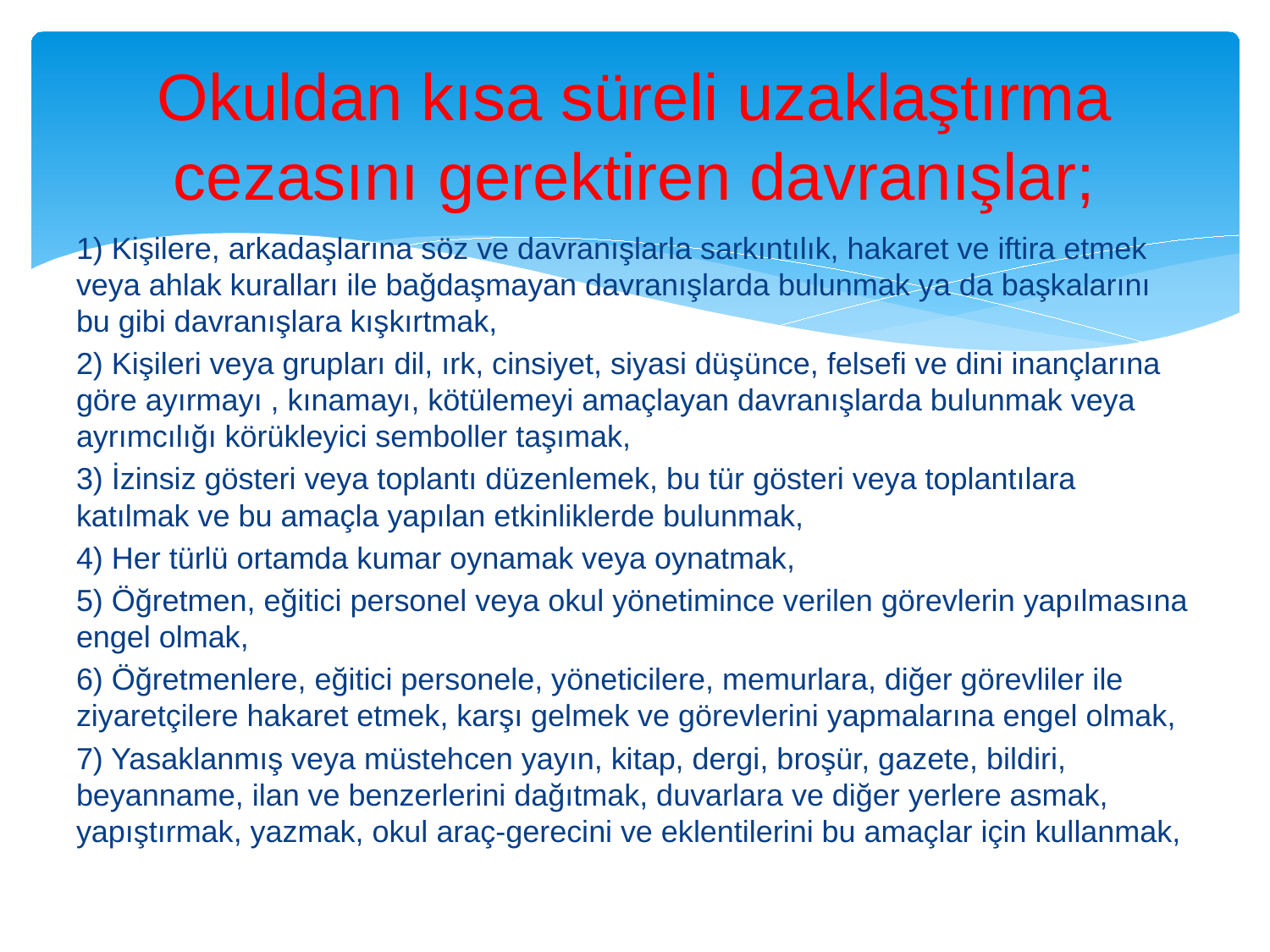

# Okuldan kısa süreli uzaklaştırma cezasını gerektiren davranışlar;
1) Kişilere, arkadaşlarına söz ve davranışlarla sarkıntılık, hakaret ve iftira etmek veya ahlak kuralları ile bağdaşmayan davranışlarda bulunmak ya da başkalarını bu gibi davranışlara kışkırtmak,
2) Kişileri veya grupları dil, ırk, cinsiyet, siyasi düşünce, felsefi ve dini inançlarına göre ayırmayı , kınamayı, kötülemeyi amaçlayan davranışlarda bulunmak veya ayrımcılığı körükleyici semboller taşımak,
3) İzinsiz gösteri veya toplantı düzenlemek, bu tür gösteri veya toplantılara katılmak ve bu amaçla yapılan etkinliklerde bulunmak,
4) Her türlü ortamda kumar oynamak veya oynatmak,
5) Öğretmen, eğitici personel veya okul yönetimince verilen görevlerin yapılmasına engel olmak,
6) Öğretmenlere, eğitici personele, yöneticilere, memurlara, diğer görevliler ile ziyaretçilere hakaret etmek, karşı gelmek ve görevlerini yapmalarına engel olmak,
7) Yasaklanmış veya müstehcen yayın, kitap, dergi, broşür, gazete, bildiri, beyanname, ilan ve benzerlerini dağıtmak, duvarlara ve diğer yerlere asmak, yapıştırmak, yazmak, okul araç-gerecini ve eklentilerini bu amaçlar için kullanmak,